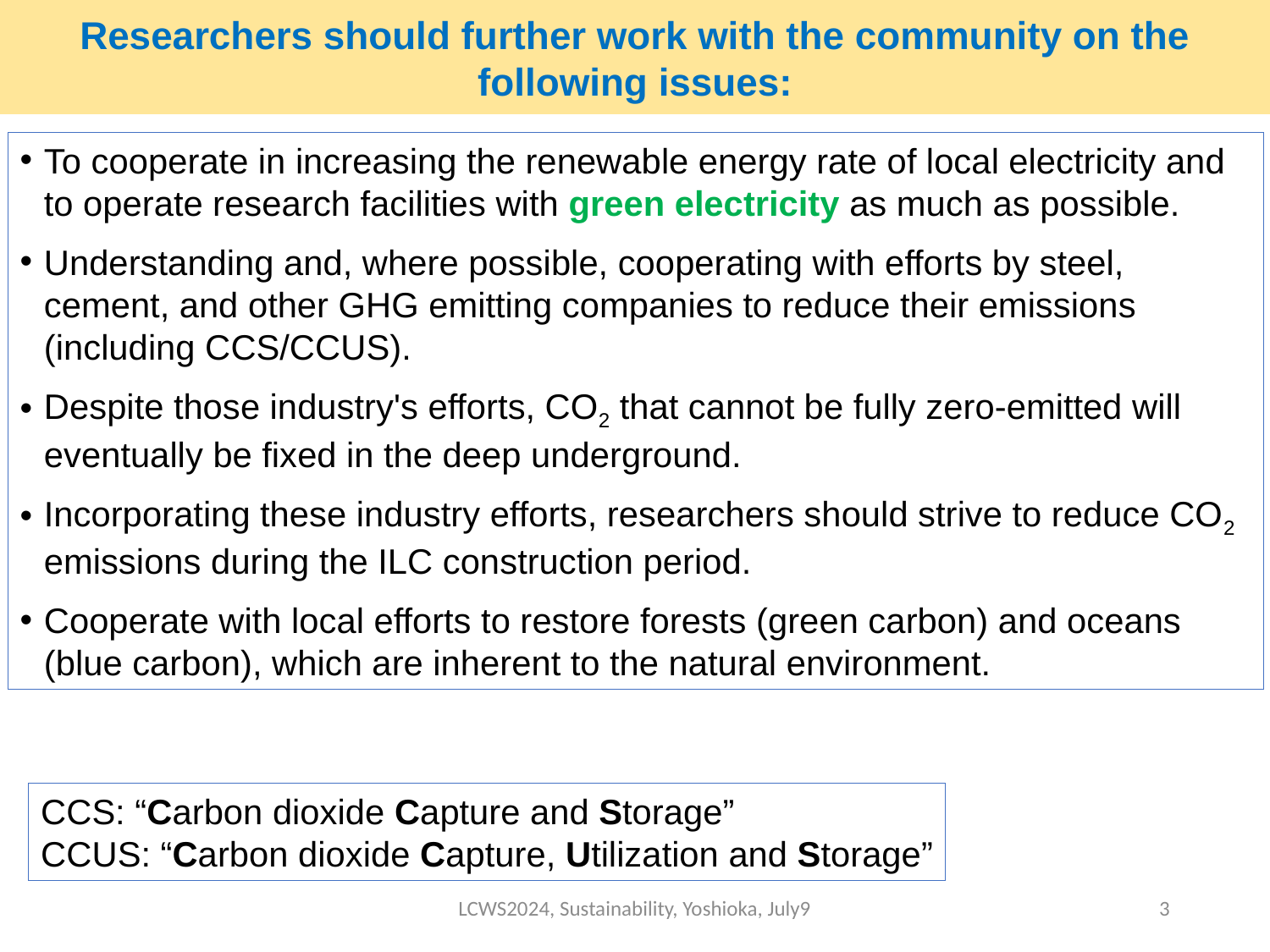

Researchers should further work with the community on the following issues:
To cooperate in increasing the renewable energy rate of local electricity and to operate research facilities with green electricity as much as possible.

Understanding and, where possible, cooperating with efforts by steel, cement, and other GHG emitting companies to reduce their emissions (including CCS/CCUS).

Despite those industry's efforts, CO2 that cannot be fully zero-emitted will eventually be fixed in the deep underground.

Incorporating these industry efforts, researchers should strive to reduce CO2 emissions during the ILC construction period.

Cooperate with local efforts to restore forests (green carbon) and oceans (blue carbon), which are inherent to the natural environment.
CCS: “Carbon dioxide Capture and Storage”
CCUS: “Carbon dioxide Capture, Utilization and Storage”
LCWS2024, Sustainability, Yoshioka, July9
3